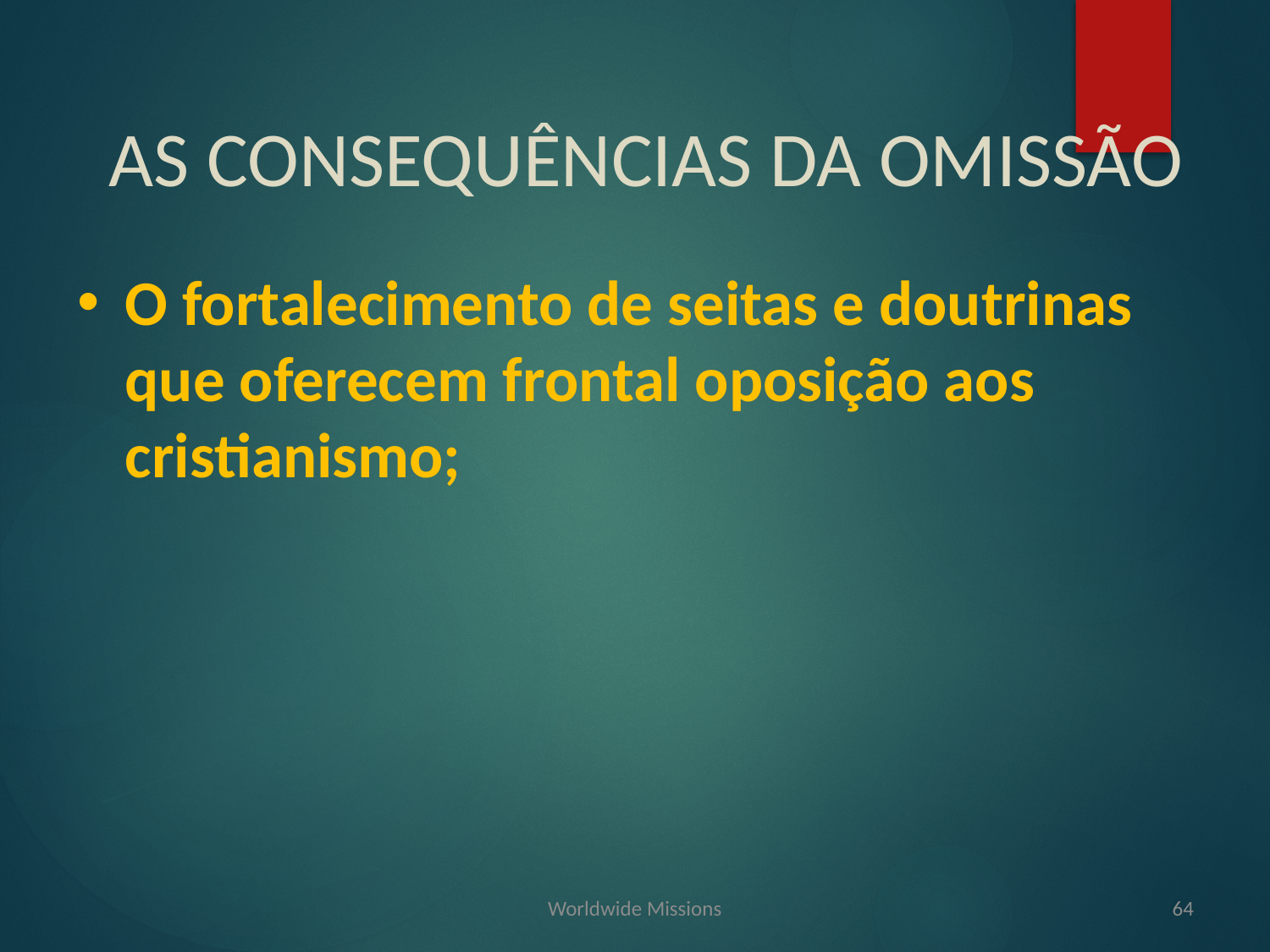

AS CONSEQUÊNCIAS DA OMISSÃO
O fortalecimento de seitas e doutrinas que oferecem frontal oposição aos cristianismo;
Worldwide Missions
64